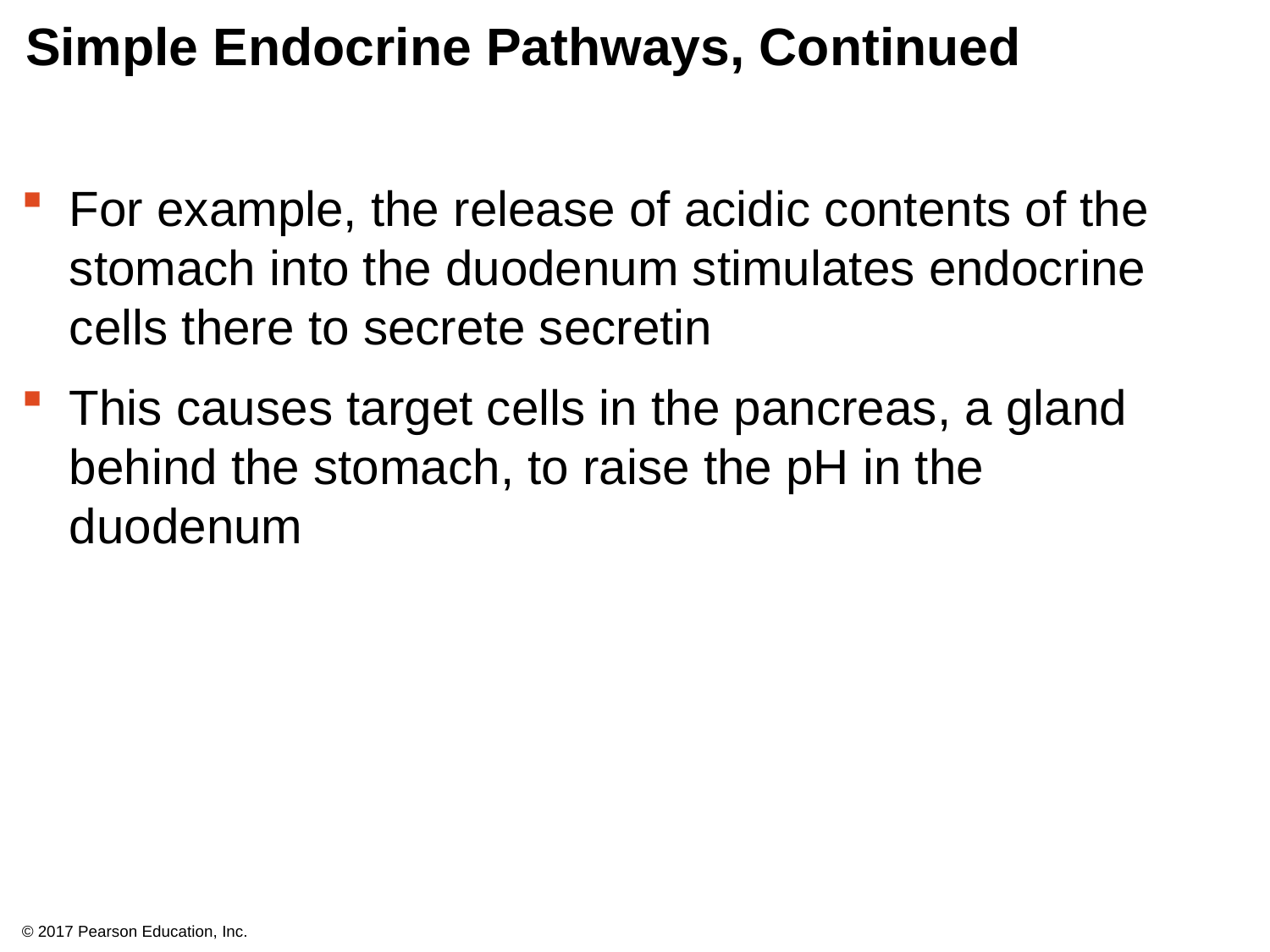

# Simple Endocrine Pathways, Continued
For example, the release of acidic contents of the stomach into the duodenum stimulates endocrine cells there to secrete secretin
This causes target cells in the pancreas, a gland behind the stomach, to raise the pH in the duodenum